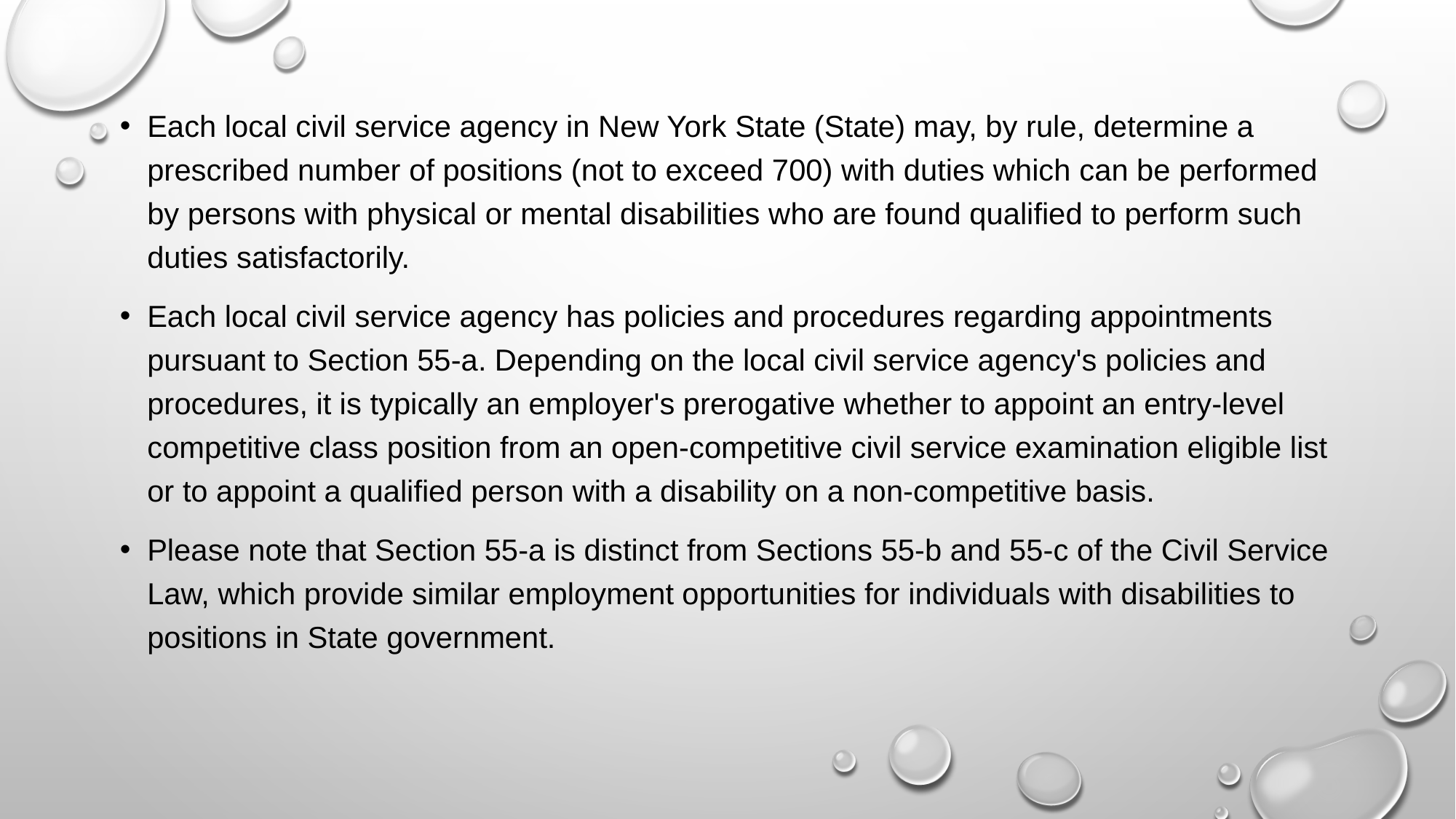

#
Each local civil service agency in New York State (State) may, by rule, determine a prescribed number of positions (not to exceed 700) with duties which can be performed by persons with physical or mental disabilities who are found qualified to perform such duties satisfactorily.
Each local civil service agency has policies and procedures regarding appointments pursuant to Section 55-a. Depending on the local civil service agency's policies and procedures, it is typically an employer's prerogative whether to appoint an entry-level competitive class position from an open-competitive civil service examination eligible list or to appoint a qualified person with a disability on a non-competitive basis.
Please note that Section 55-a is distinct from Sections 55-b and 55-c of the Civil Service Law, which provide similar employment opportunities for individuals with disabilities to positions in State government.